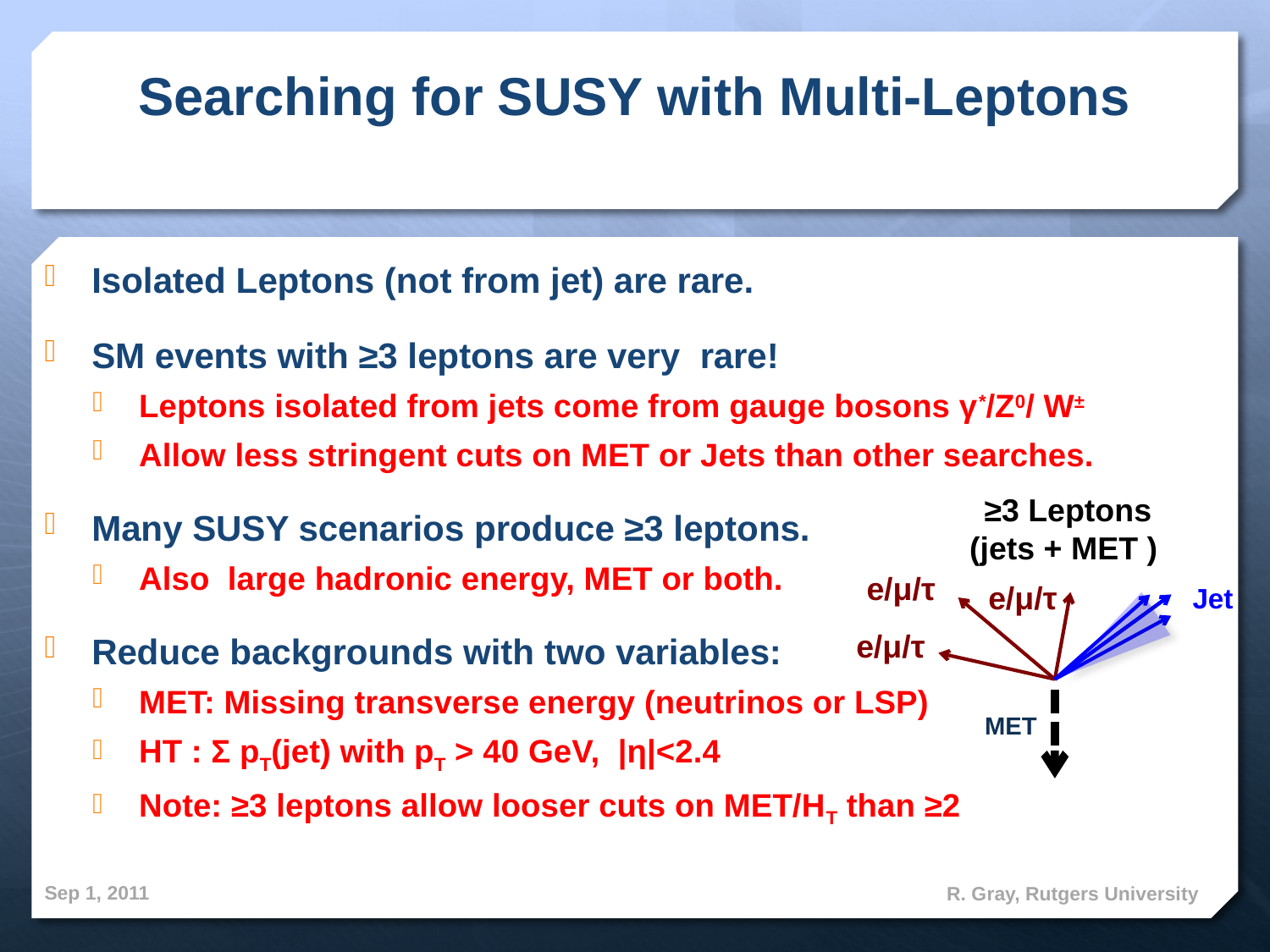

# Searching for SUSY with Multi-Leptons
Isolated Leptons (not from jet) are rare.
SM events with ≥3 leptons are very  rare!
Leptons isolated from jets come from gauge bosons γ*/Z0/ W±
Allow less stringent cuts on MET or Jets than other searches.
Many SUSY scenarios produce ≥3 leptons.
Also  large hadronic energy, MET or both.
Reduce backgrounds with two variables:
MET: Missing transverse energy (neutrinos or LSP)
HT : Σ pT(jet) with pT > 40 GeV,  |η|<2.4
Note: ≥3 leptons allow looser cuts on MET/HT than ≥2
≥3 Leptons
(jets + MET )
e/μ/τ
e/μ/τ
Jet

e/μ/τ
MET
Sep 1, 2011
R. Gray, Rutgers University